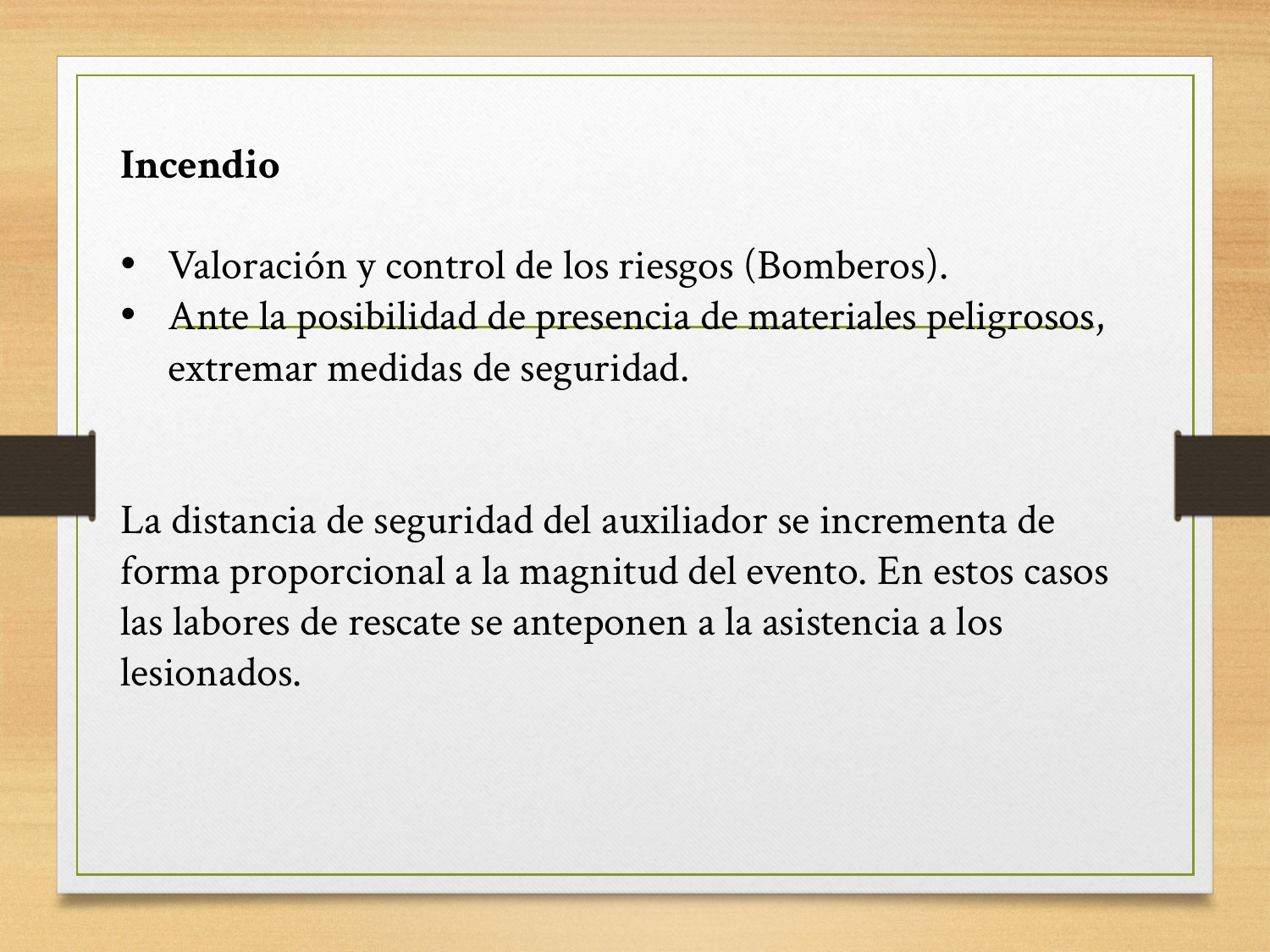

Incendio

Valoración y control de los riesgos (Bomberos).
Ante la posibilidad de presencia de materiales peligrosos,  extremar medidas de seguridad.

La distancia de seguridad del auxiliador se incrementa de forma proporcional a la magnitud del evento. En estos casos las labores de rescate se anteponen a la asistencia a los lesionados.